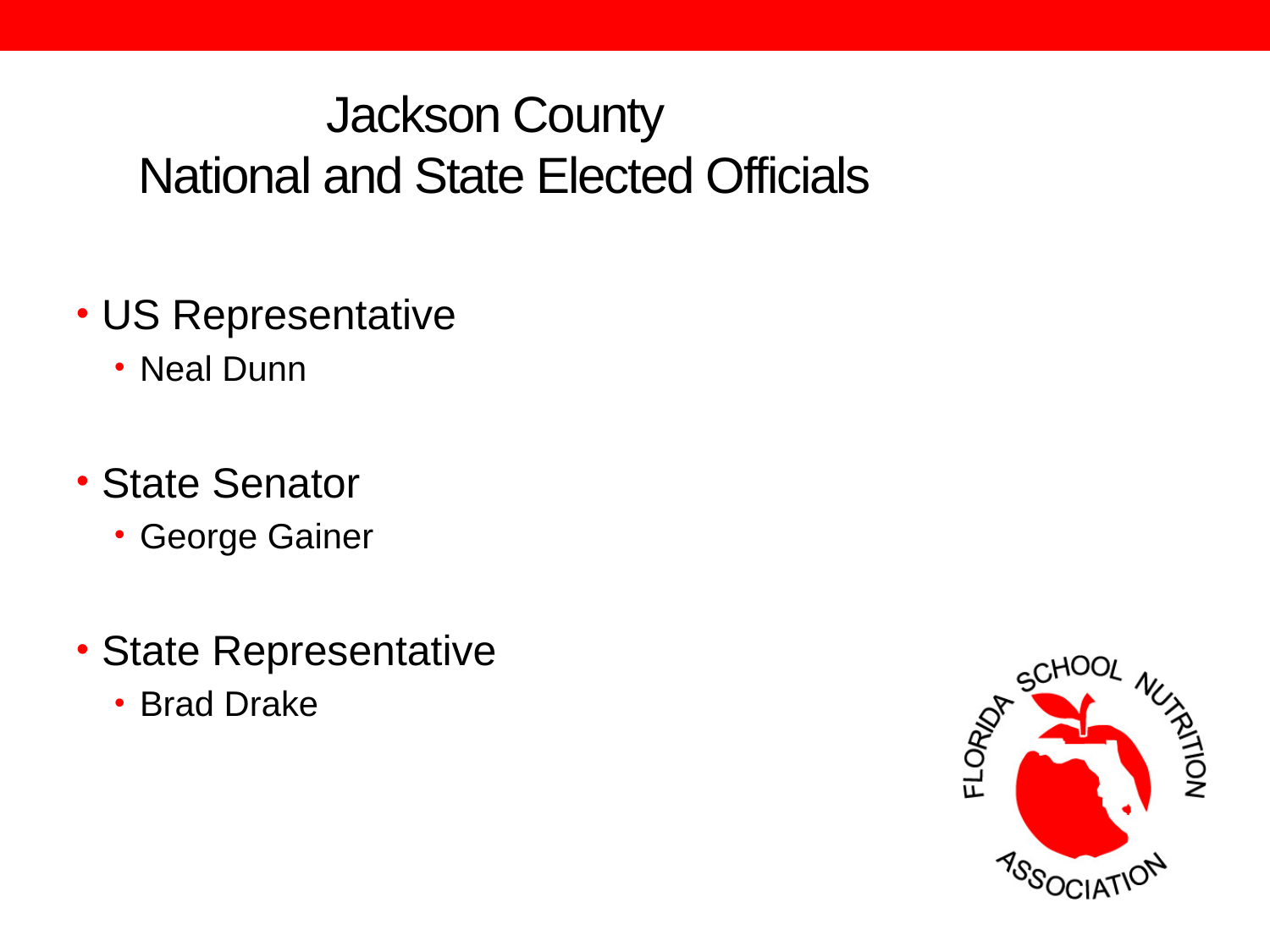

# Jackson County National and State Elected Officials

US Representative
Neal Dunn

State Senator
George Gainer

State Representative
Brad Drake